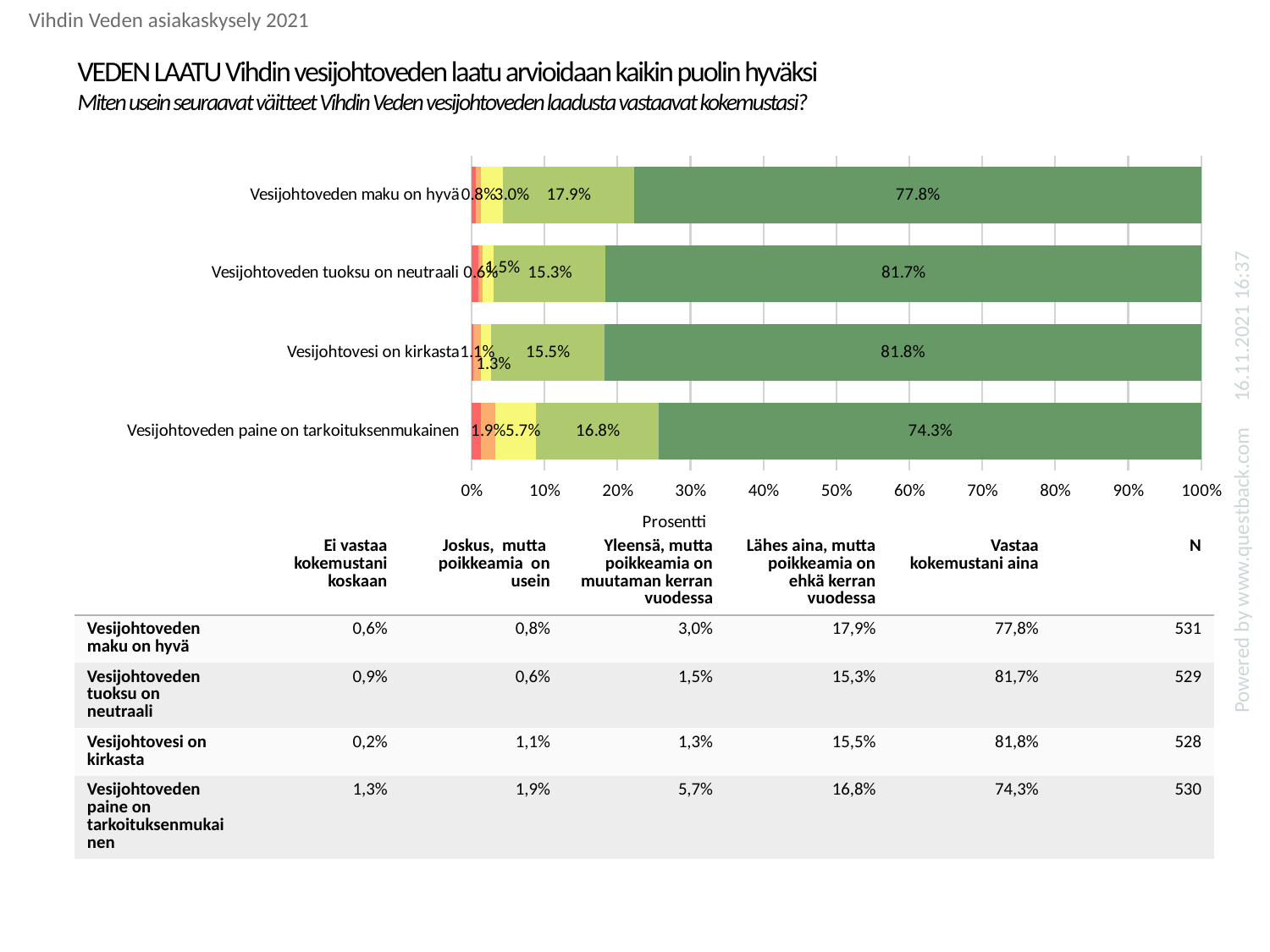

Vihdin Veden asiakaskysely 2021
# VEDEN LAATU Vihdin vesijohtoveden laatu arvioidaan kaikin puolin hyväksi Miten usein seuraavat väitteet Vihdin Veden vesijohtoveden laadusta vastaavat kokemustasi?

### Chart

| Category | Ei vastaa kokemustani koskaan | Joskus,  mutta  poikkeamia  on usein | Yleensä, mutta poikkeamia on muutaman kerran vuodessa | Lähes aina, mutta poikkeamia on ehkä kerran vuodessa | Vastaa kokemustani aina |
|---|---|---|---|---|---|
| Vesijohtoveden maku on hyvä | 0.005649717514124294 | 0.007532956685499058 | 0.030131826741996232 | 0.17890772128060264 | 0.7777777777777778 |
| Vesijohtoveden tuoksu on neutraali | 0.00945179584120983 | 0.005671077504725898 | 0.015122873345935728 | 0.15311909262759923 | 0.8166351606805293 |
| Vesijohtovesi on kirkasta | 0.001893939393939394 | 0.011363636363636364 | 0.013257575757575758 | 0.1553030303030303 | 0.8181818181818182 |
| Vesijohtoveden paine on tarkoituksenmukainen | 0.013207547169811321 | 0.018867924528301886 | 0.05660377358490566 | 0.16792452830188678 | 0.7433962264150943 |
16.11.2021 16:37
|  | Ei vastaa kokemustani koskaan | Joskus, mutta poikkeamia on usein | Yleensä, mutta poikkeamia on muutaman kerran vuodessa | Lähes aina, mutta poikkeamia on ehkä kerran vuodessa | Vastaa kokemustani aina | N |
| --- | --- | --- | --- | --- | --- | --- |
| Vesijohtoveden maku on hyvä | 0,6% | 0,8% | 3,0% | 17,9% | 77,8% | 531 |
| Vesijohtoveden tuoksu on neutraali | 0,9% | 0,6% | 1,5% | 15,3% | 81,7% | 529 |
| Vesijohtovesi on kirkasta | 0,2% | 1,1% | 1,3% | 15,5% | 81,8% | 528 |
| Vesijohtoveden paine on tarkoituksenmukainen | 1,3% | 1,9% | 5,7% | 16,8% | 74,3% | 530 |
Powered by www.questback.com